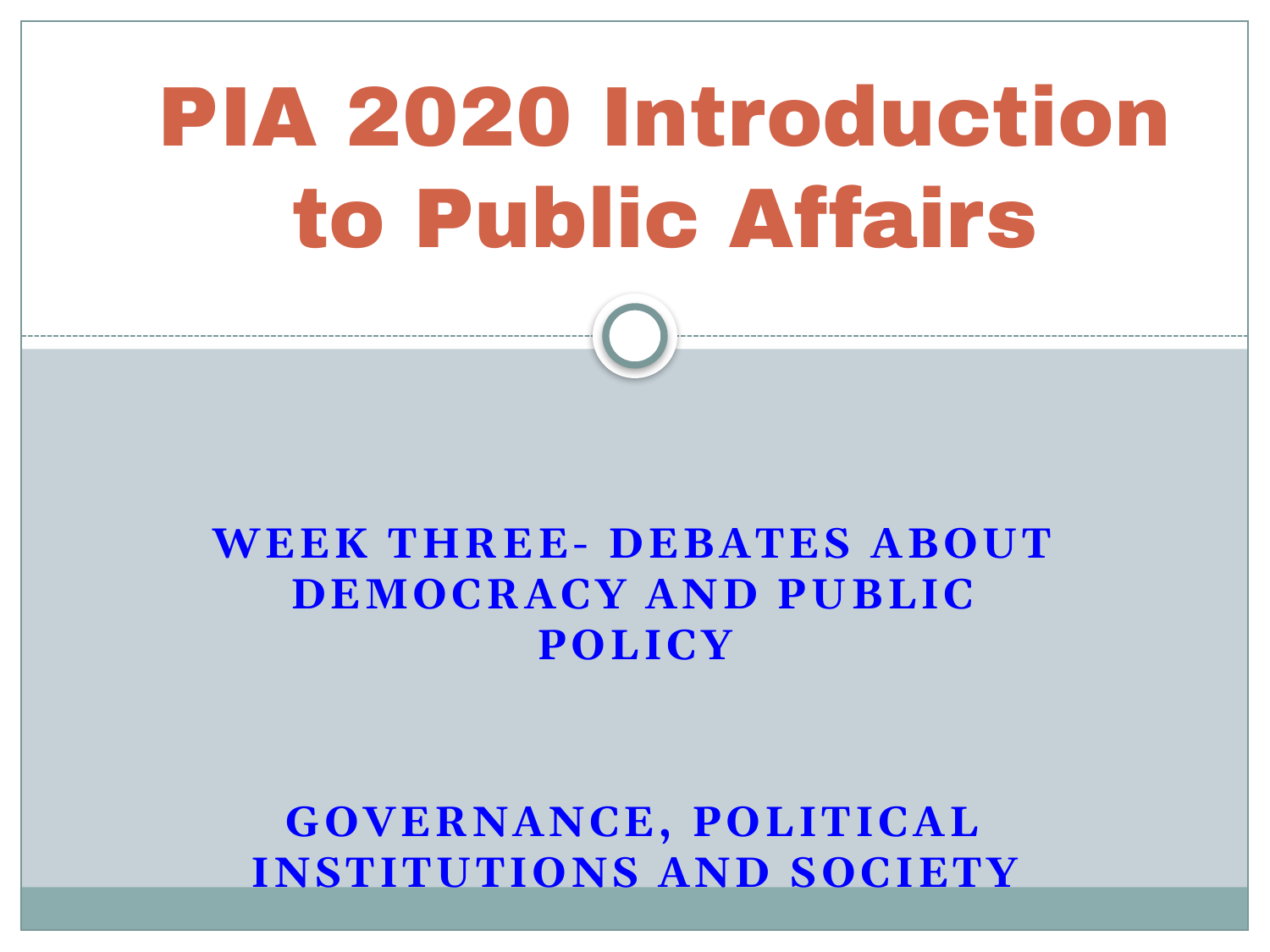

# PIA 2020 Introduction to Public Affairs

Week THREE- Debates about democracy and public Policy

Governance, Political institutions and Society